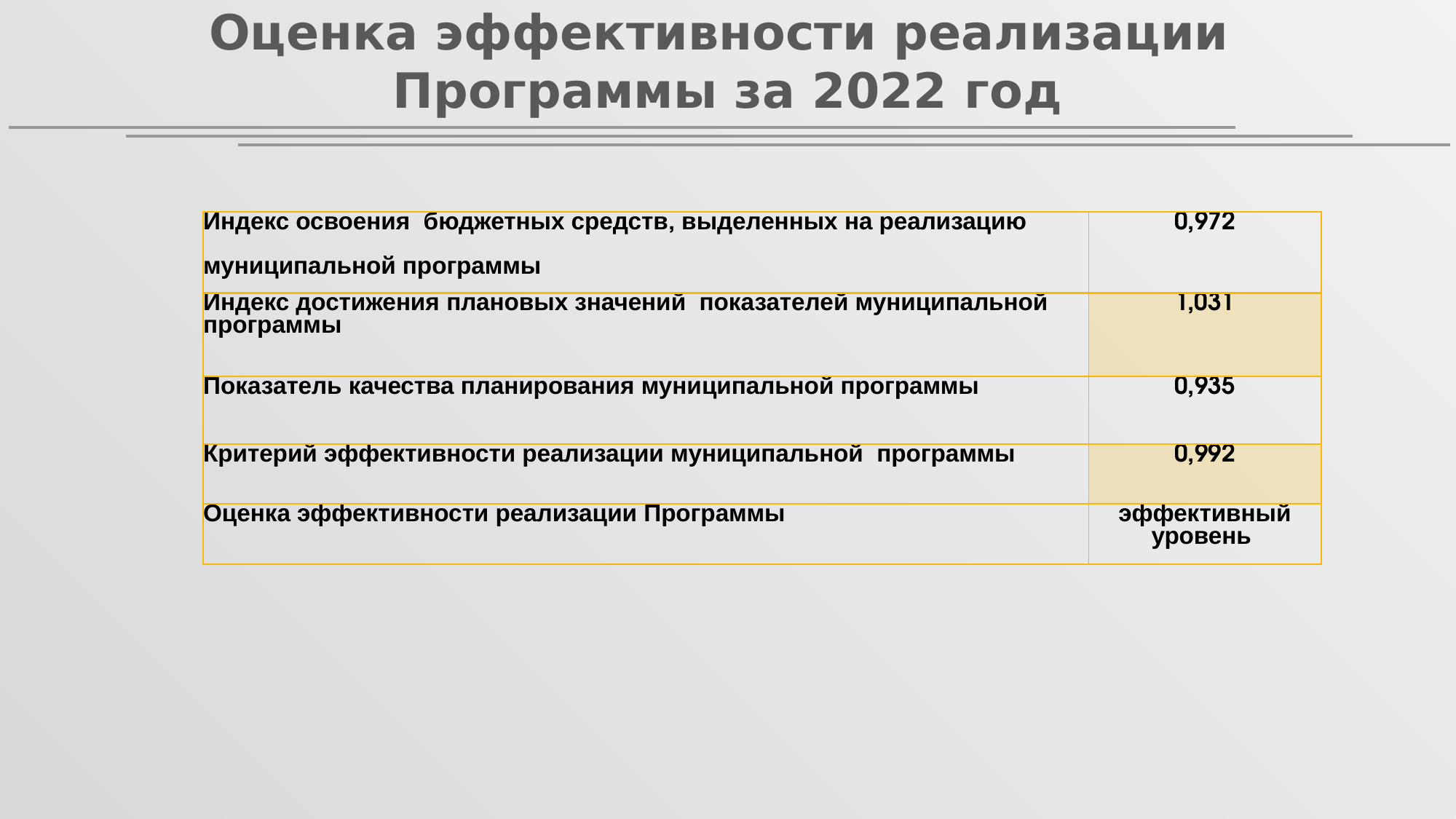

Оценка эффективности реализации
Программы за 2022 год
| Индекс освоения бюджетных средств, выделенных на реализацию муниципальной программы | 0,972 |
| --- | --- |
| Индекс достижения плановых значений показателей муниципальной программы | 1,031 |
| Показатель качества планирования муниципальной программы | 0,935 |
| Критерий эффективности реализации муниципальной программы | 0,992 |
| Оценка эффективности реализации Программы | эффективный уровень |